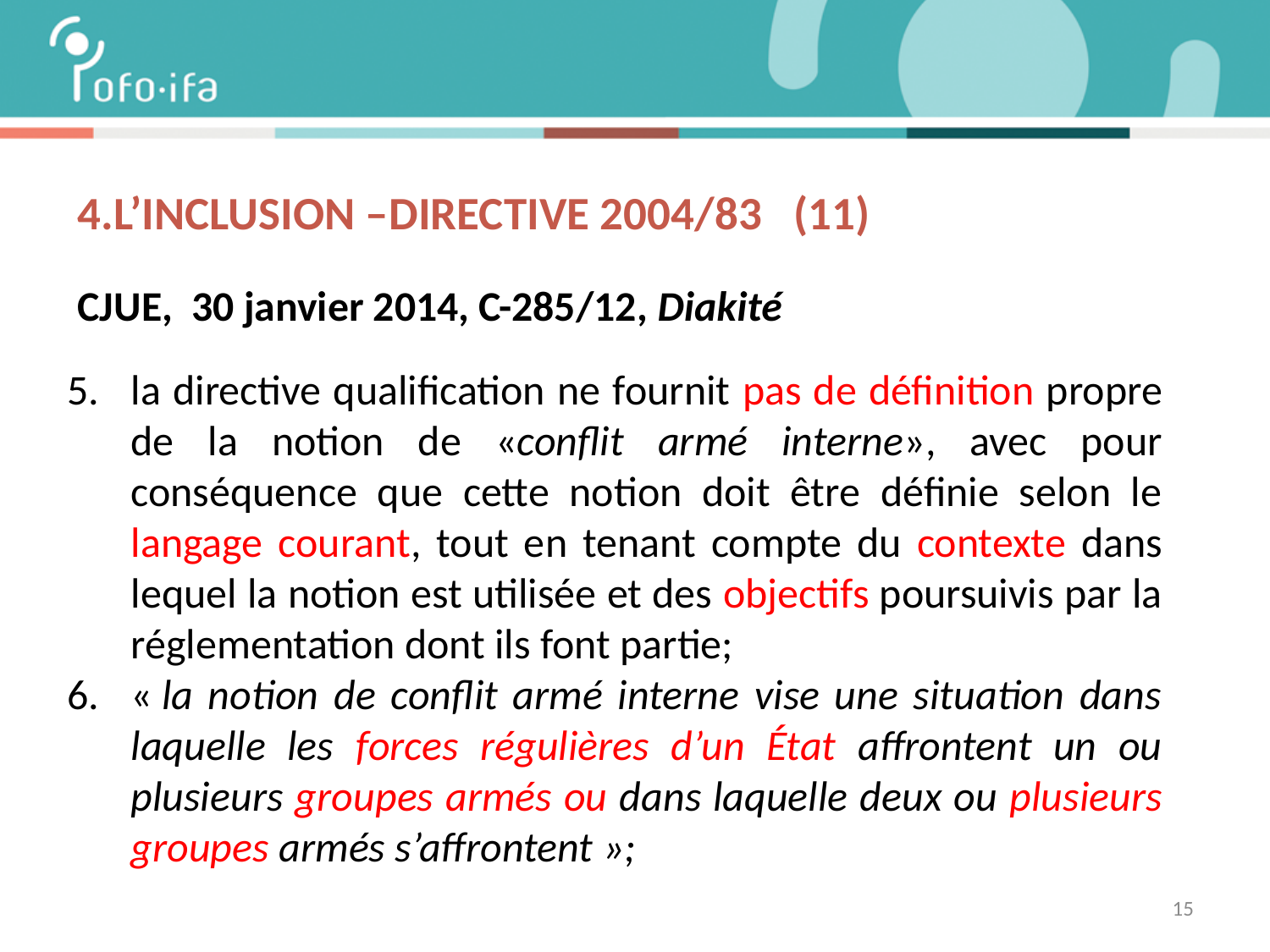

# 4.L’inclusion –DIRECTIVE 2004/83   (11)

 CJUE,  30 janvier 2014, C-285/12, Diakité

la directive qualification ne fournit pas de définition propre de la notion de «conflit armé interne», avec pour conséquence que cette notion doit être définie selon le langage courant, tout en tenant compte du contexte dans lequel la notion est utilisée et des objectifs poursuivis par la réglementation dont ils font partie;
« la notion de conflit armé interne vise une situation dans laquelle les forces régulières d’un État affrontent un ou plusieurs groupes armés ou dans laquelle deux ou plusieurs groupes armés s’affrontent »;

15